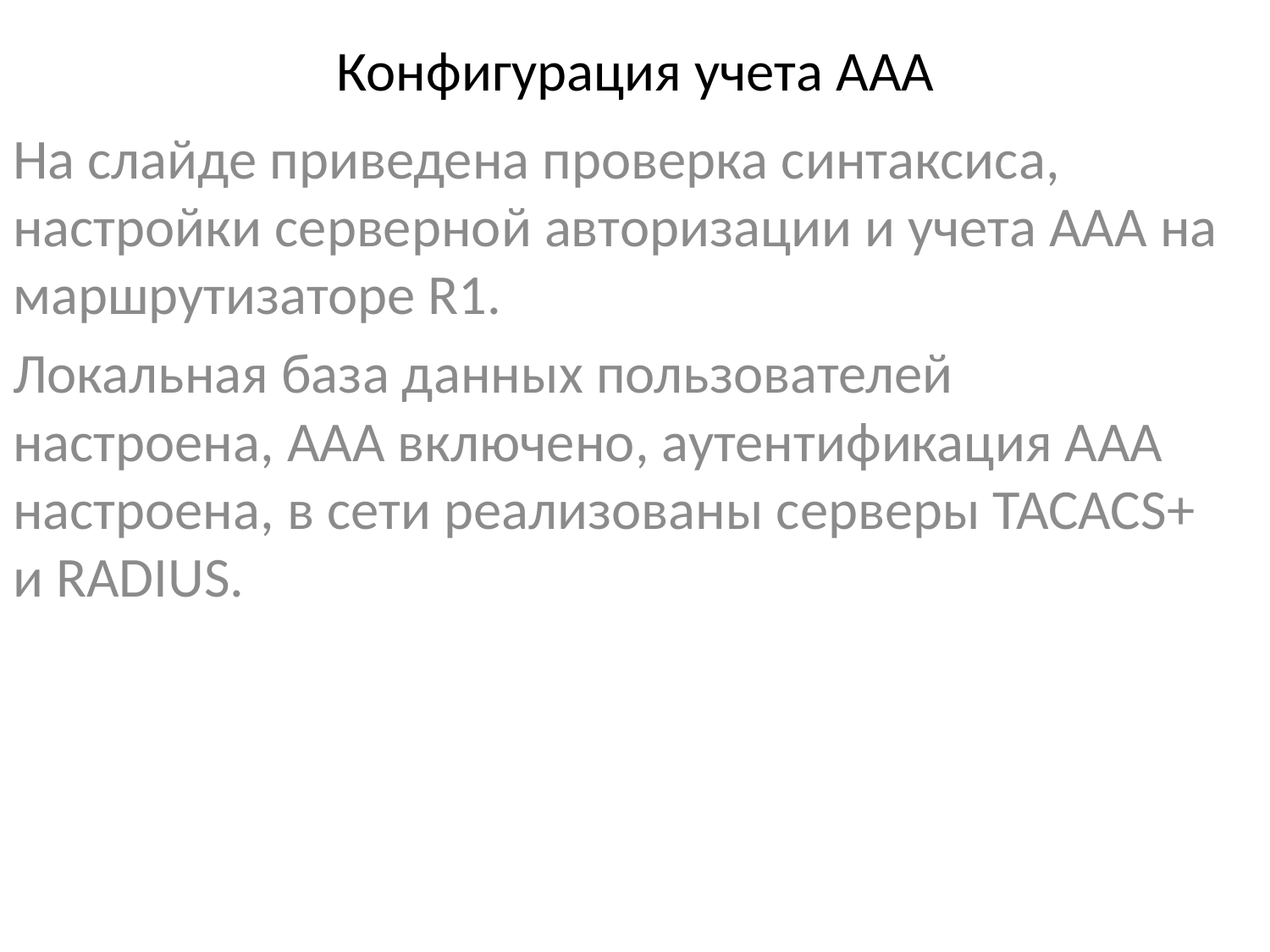

# Конфигурация учета AAA
На слайде приведена проверка синтаксиса, настройки серверной авторизации и учета ААА на маршрутизаторе R1.
Локальная база данных пользователей настроена, ААА включено, аутентификация ААА настроена, в сети реализованы серверы TACACS+ и RADIUS.